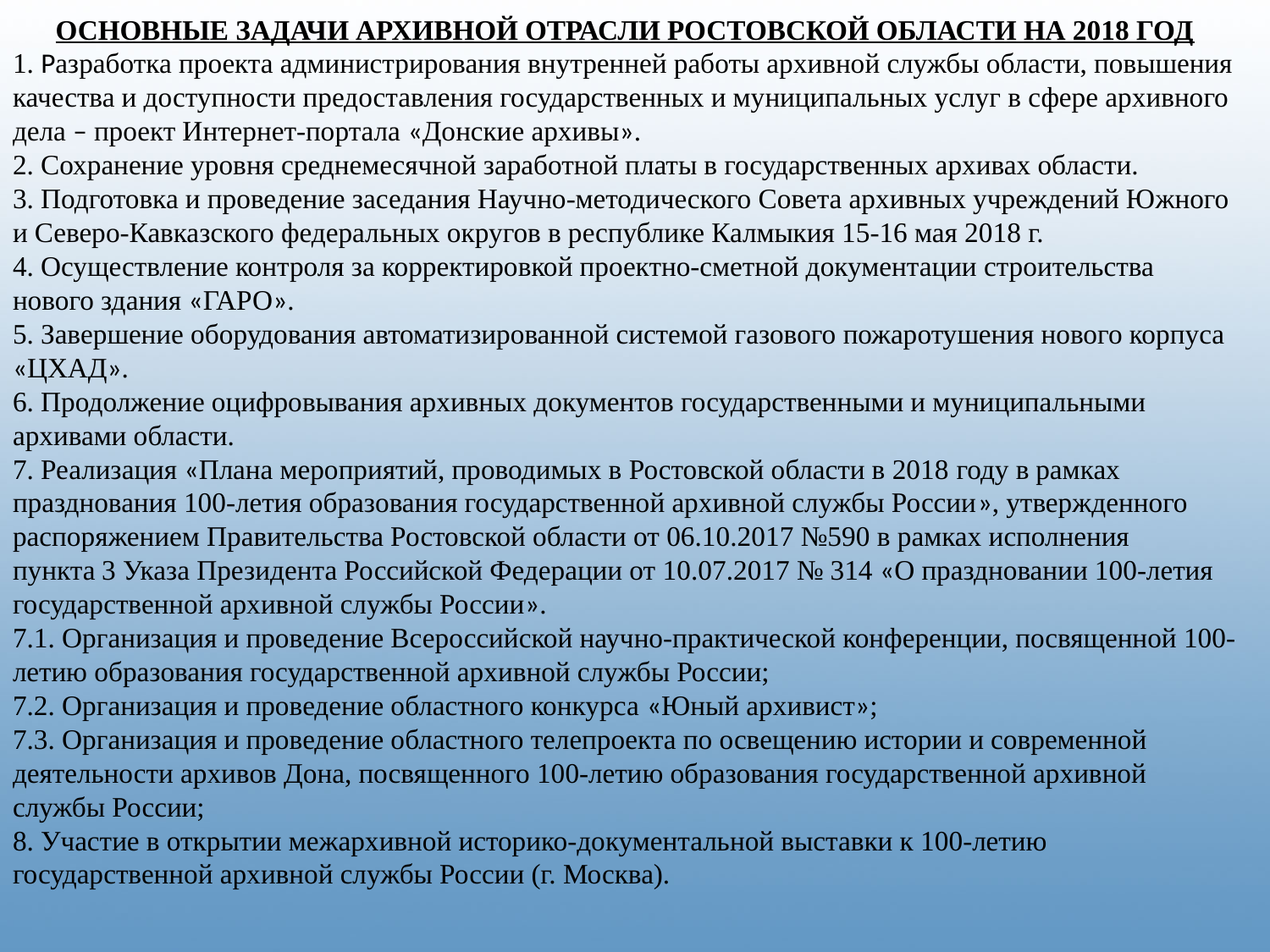

ОСНОВНЫЕ ЗАДАЧИ АРХИВНОЙ ОТРАСЛИ РОСТОВСКОЙ ОБЛАСТИ НА 2018 ГОД
1. Разработка проекта администрирования внутренней работы архивной службы области, повышения качества и доступности предоставления государственных и муниципальных услуг в сфере архивного дела – проект Интернет-портала «Донские архивы».
2. Сохранение уровня среднемесячной заработной платы в государственных архивах области.
3. Подготовка и проведение заседания Научно-методического Совета архивных учреждений Южного и Северо-Кавказского федеральных округов в республике Калмыкия 15-16 мая 2018 г.
4. Осуществление контроля за корректировкой проектно-сметной документации строительства нового здания «ГАРО».
5. Завершение оборудования автоматизированной системой газового пожаротушения нового корпуса «ЦХАД».
6. Продолжение оцифровывания архивных документов государственными и муниципальными архивами области.
7. Реализация «Плана мероприятий, проводимых в Ростовской области в 2018 году в рамках празднования 100-летия образования государственной архивной службы России», утвержденного распоряжением Правительства Ростовской области от 06.10.2017 №590 в рамках исполнения пункта 3 Указа Президента Российской Федерации от 10.07.2017 № 314 «О праздновании 100-летия государственной архивной службы России».
7.1. Организация и проведение Всероссийской научно-практической конференции, посвященной 100-летию образования государственной архивной службы России;
7.2. Организация и проведение областного конкурса «Юный архивист»;
7.3. Организация и проведение областного телепроекта по освещению истории и современной деятельности архивов Дона, посвященного 100-летию образования государственной архивной службы России;
8. Участие в открытии межархивной историко-документальной выставки к 100-летию государственной архивной службы России (г. Москва).